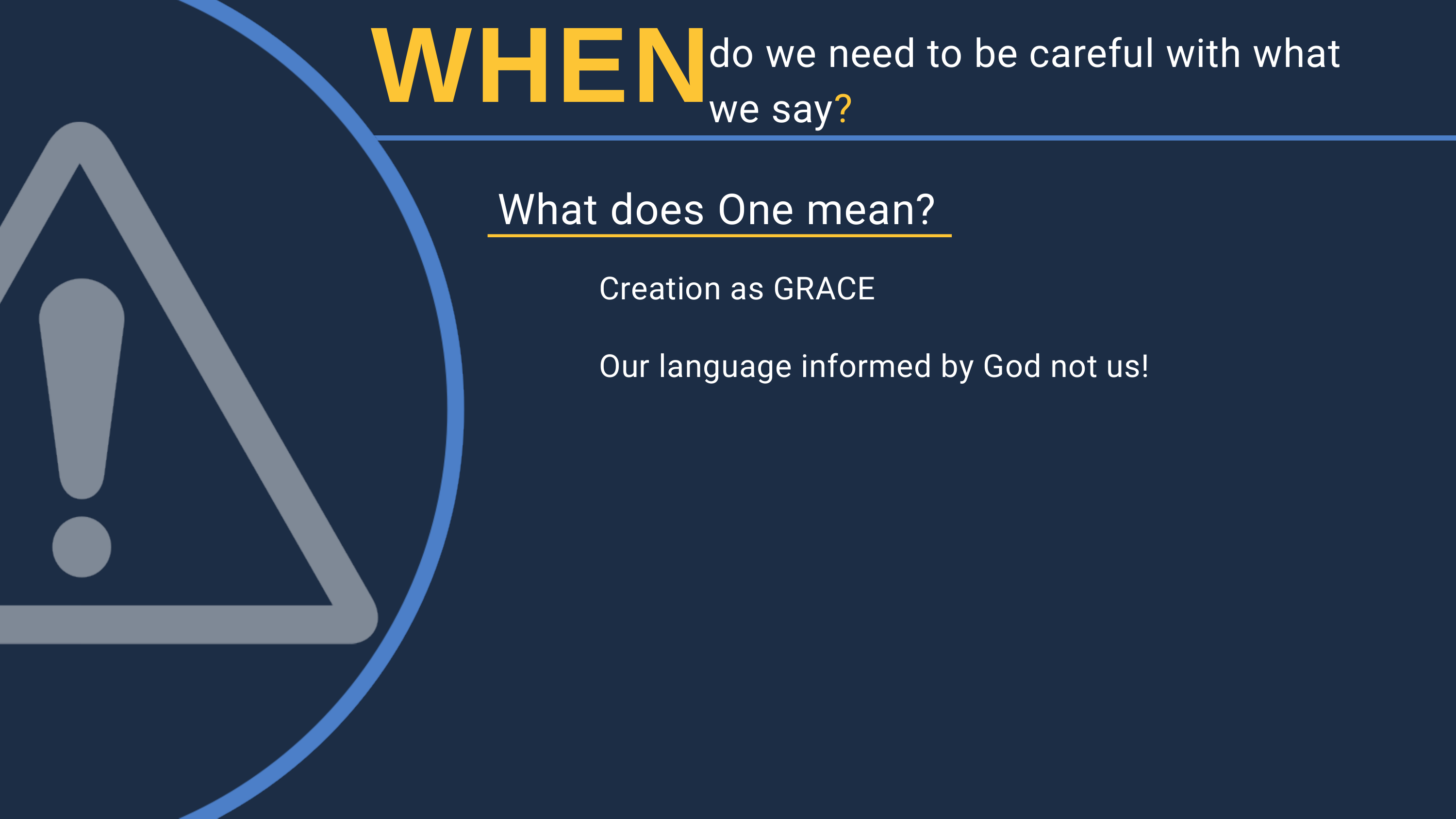

WHEN
do we need to be careful with what we say?

What does One mean?

Creation as GRACE
Our language informed by God not us!